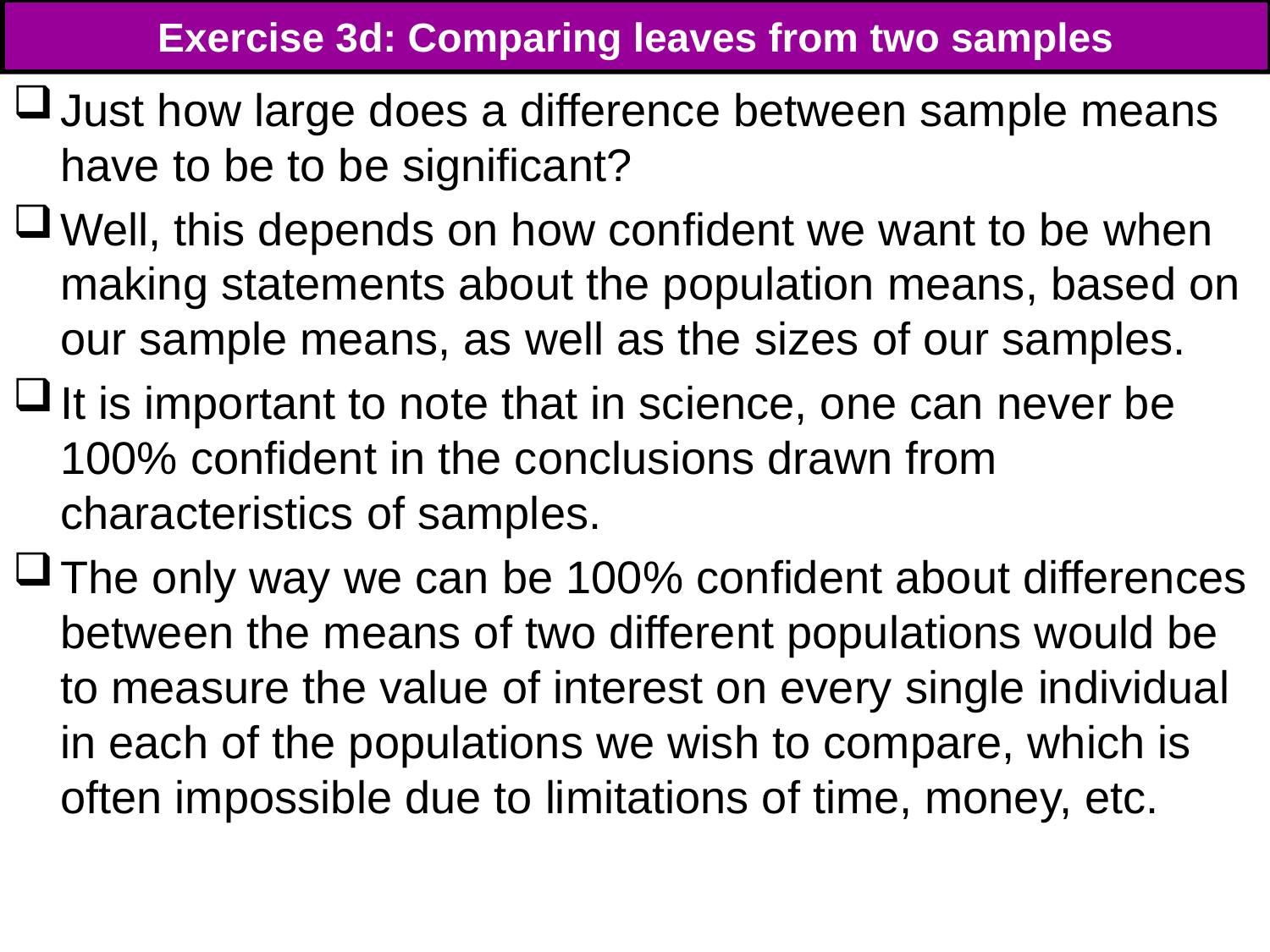

# Exercise 3d: Comparing leaves from two samples
Just how large does a difference between sample means have to be to be significant?
Well, this depends on how confident we want to be when making statements about the population means, based on our sample means, as well as the sizes of our samples.
It is important to note that in science, one can never be 100% confident in the conclusions drawn from characteristics of samples.
The only way we can be 100% confident about differences between the means of two different populations would be to measure the value of interest on every single individual in each of the populations we wish to compare, which is often impossible due to limitations of time, money, etc.

90
90